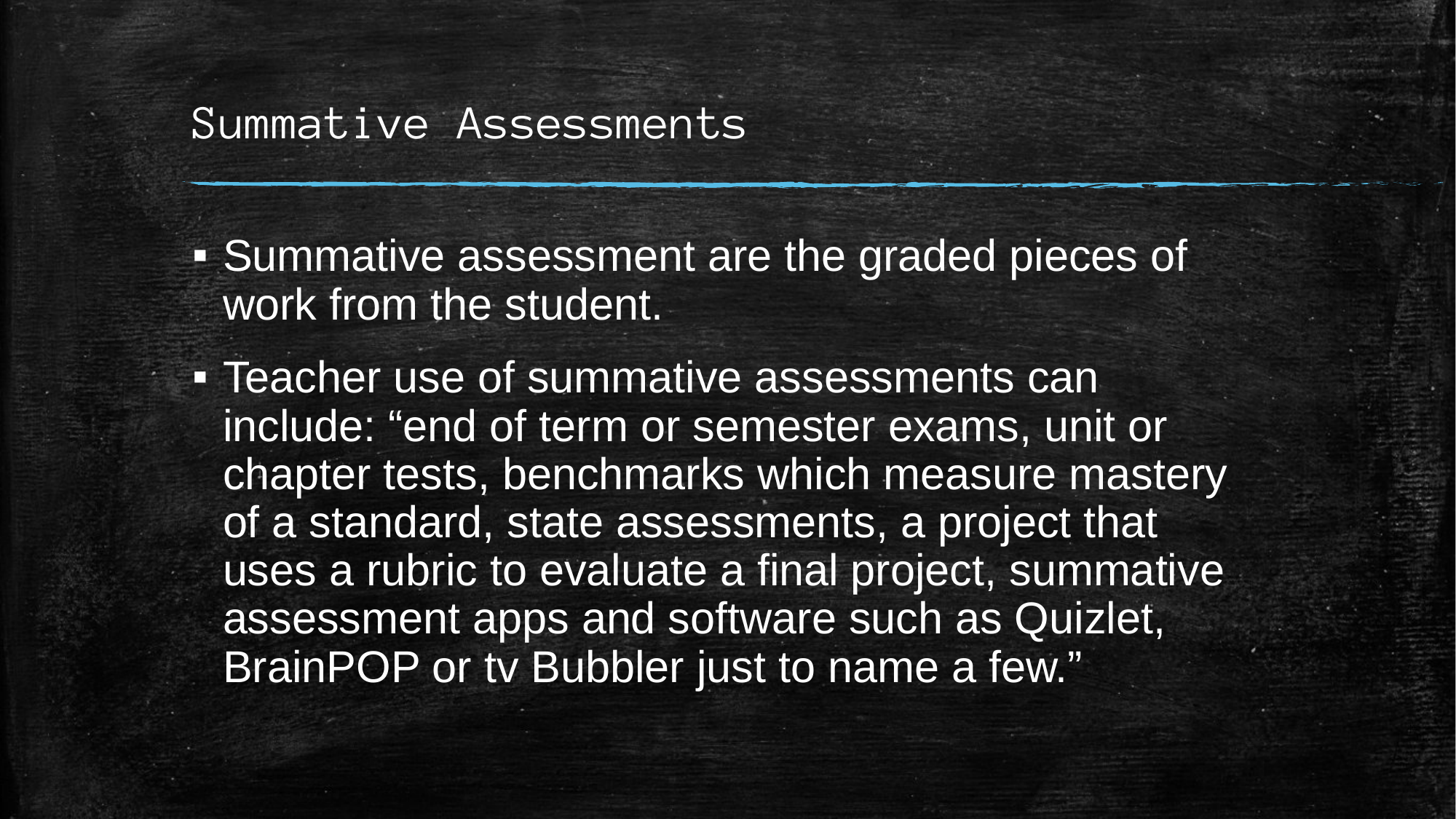

# Summative Assessments
Summative assessment are the graded pieces of work from the student.
Teacher use of summative assessments can include: “end of term or semester exams, unit or chapter tests, benchmarks which measure mastery of a standard, state assessments, a project that uses a rubric to evaluate a final project, summative assessment apps and software such as Quizlet, BrainPOP or tv Bubbler just to name a few.”